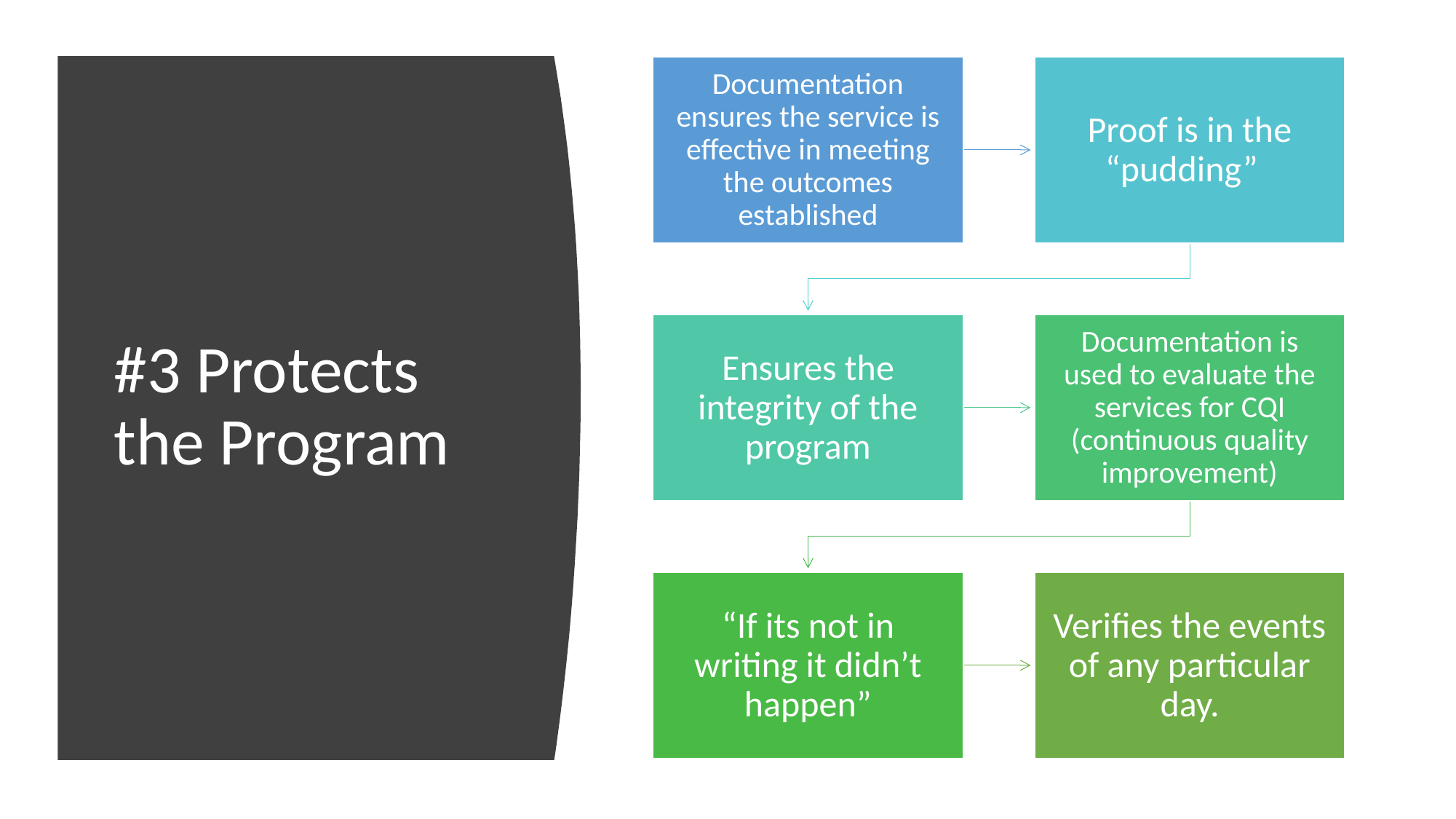

Documentation ensures the service is effective in meeting the outcomes established

Proof is in the “pudding”

Ensures the integrity of the program

Documentation is used to evaluate the services for CQI (continuous quality improvement)

“If its not in writing it didn’t happen”
Verifies the events of any particular day.

# #3 Protects the Program